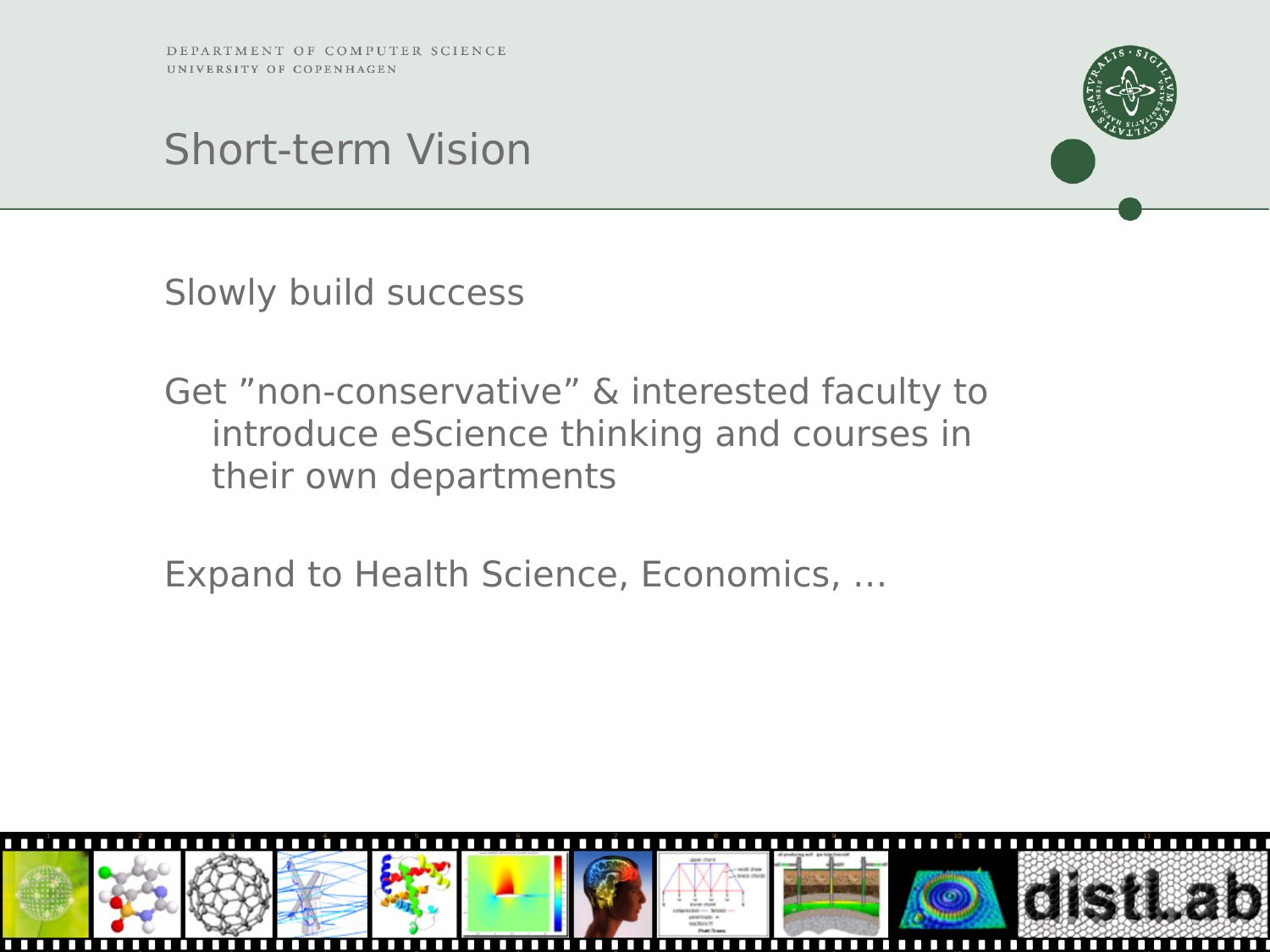

# Short-term Vision
Slowly build success

Get ”non-conservative” & interested faculty to introduce eScience thinking and courses in their own departments

Expand to Health Science, Economics, …